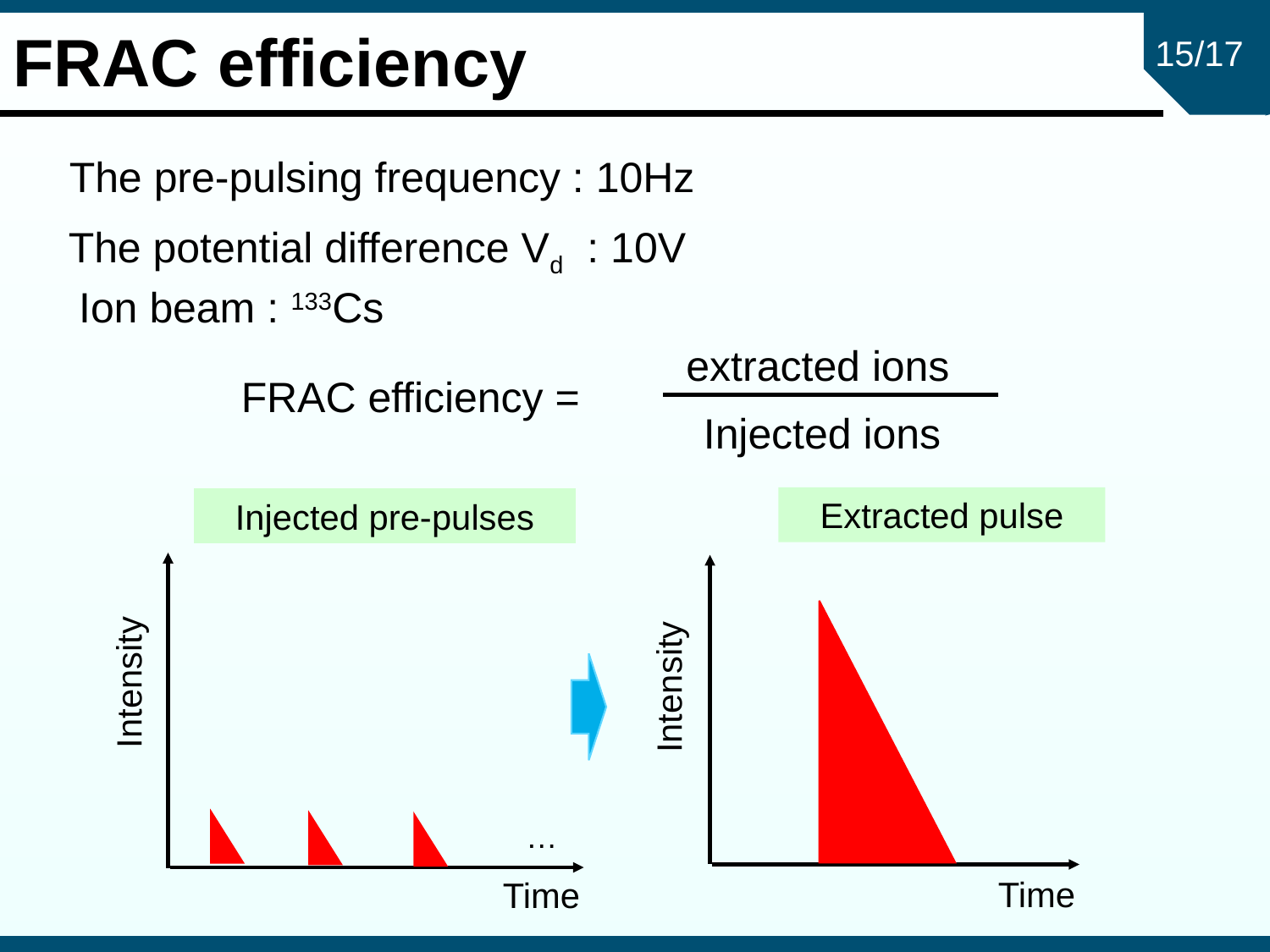

# FRAC efficiency

1/20
15/17
The pre-pulsing frequency : 10Hz
The potential difference Vd  : 10V
Ion beam : 133Cs
extracted ions
FRAC efficiency =
Injected ions
Extracted pulse
Injected pre-pulses

Intensity
Intensity

…

Time
Time